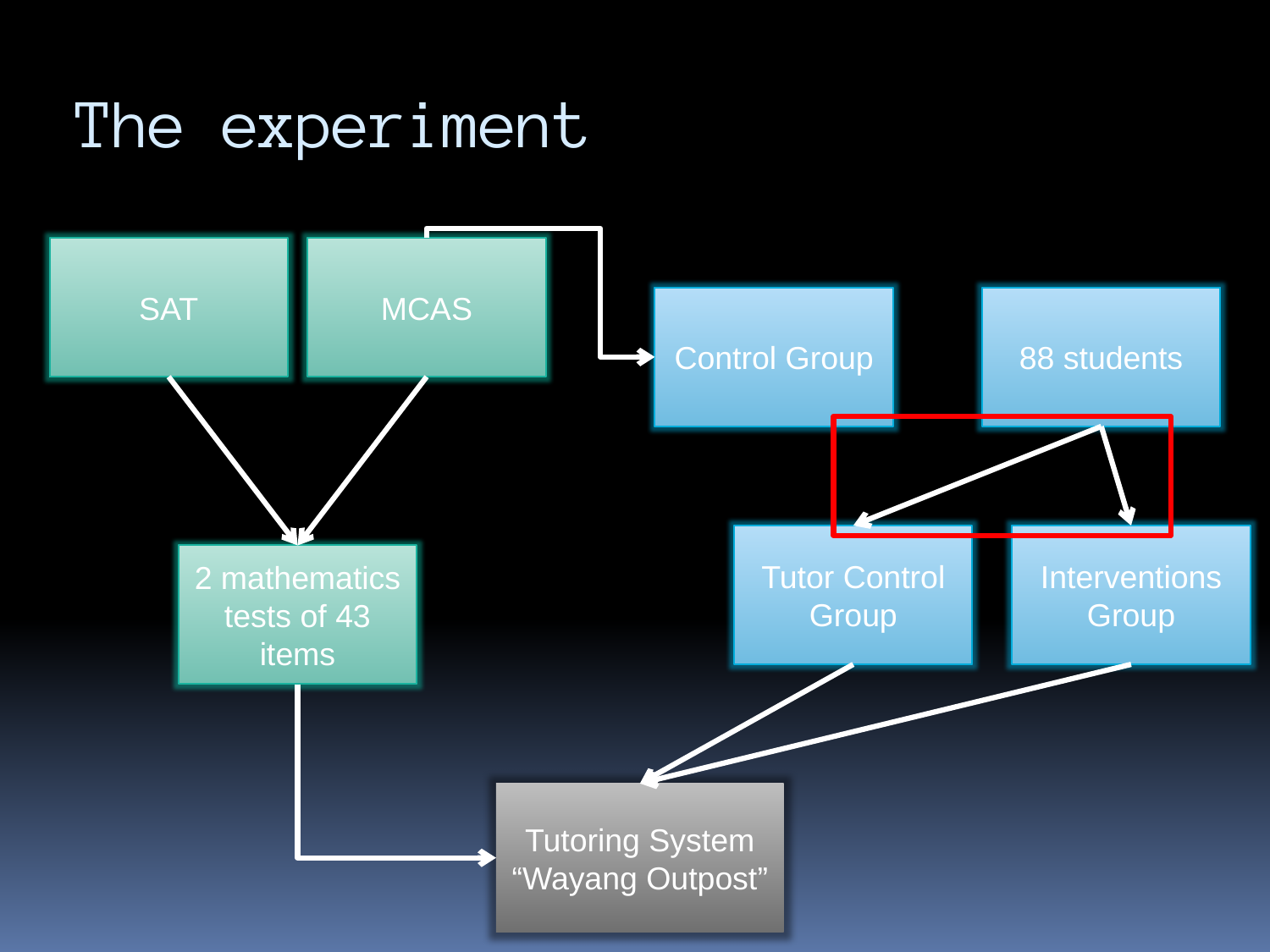

# The experiment
SAT
MCAS
Control Group
88 students

Tutor Control Group
Interventions Group
2 mathematics tests of 43 items
Tutoring System “Wayang Outpost”